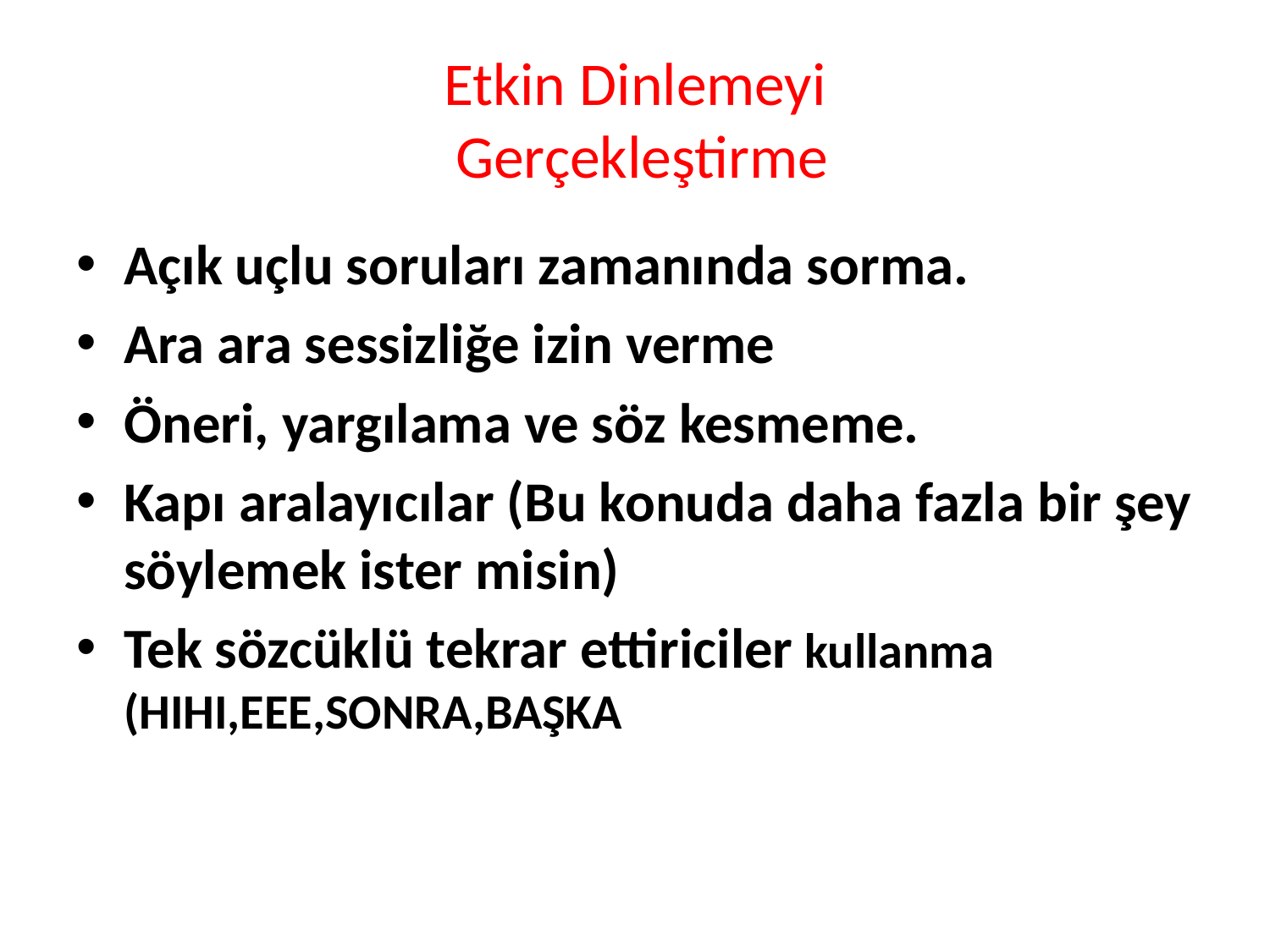

# Etkin Dinlemeyi Gerçekleştirme
Açık uçlu soruları zamanında sorma.
Ara ara sessizliğe izin verme
Öneri, yargılama ve söz kesmeme.
Kapı aralayıcılar (Bu konuda daha fazla bir şey söylemek ister misin)
Tek sözcüklü tekrar ettiriciler kullanma (HIHI,EEE,SONRA,BAŞKA